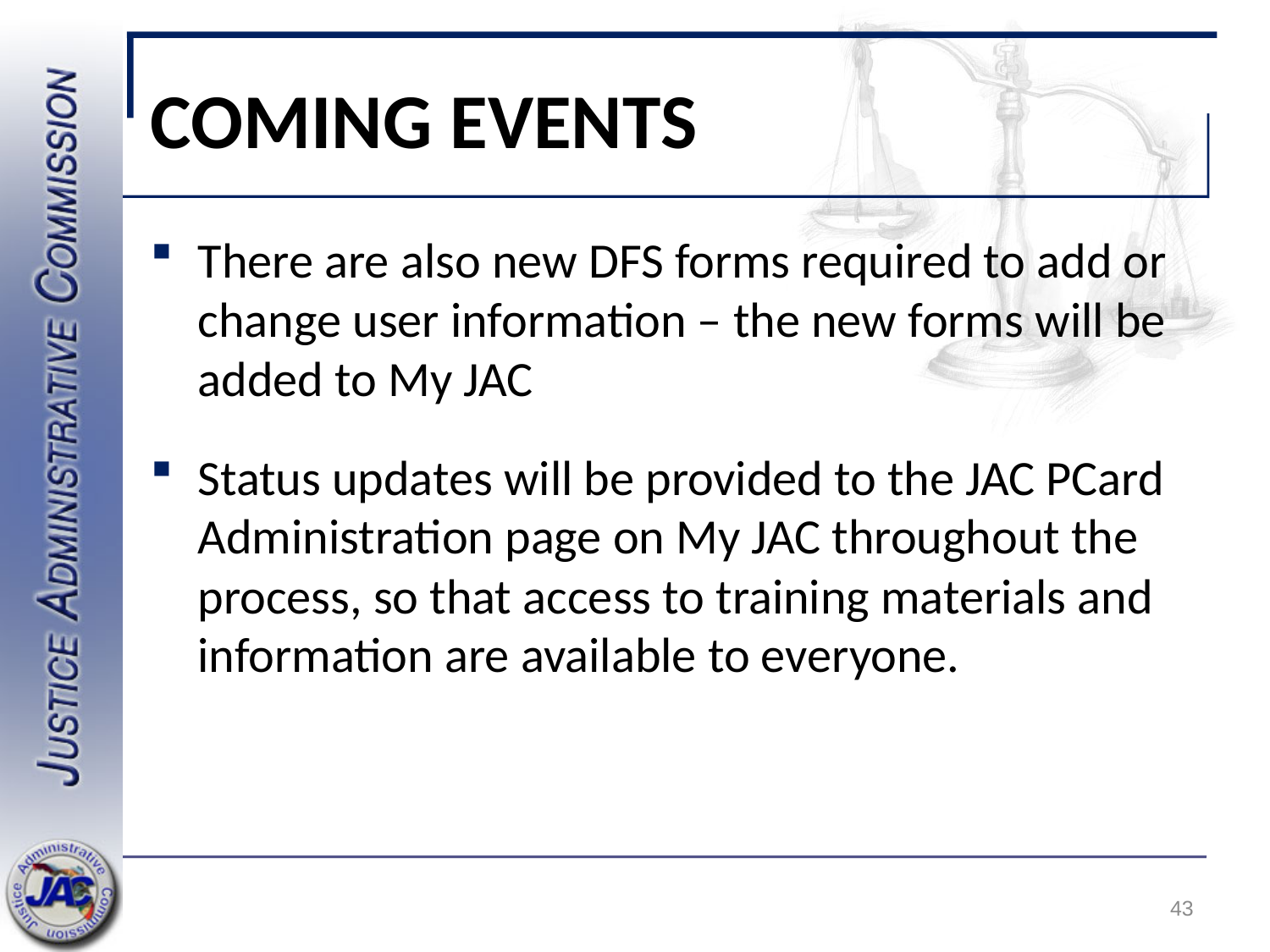

# COMING EVENTS
There are also new DFS forms required to add or change user information – the new forms will be added to My JAC

Status updates will be provided to the JAC PCard Administration page on My JAC throughout the process, so that access to training materials and information are available to everyone.

43